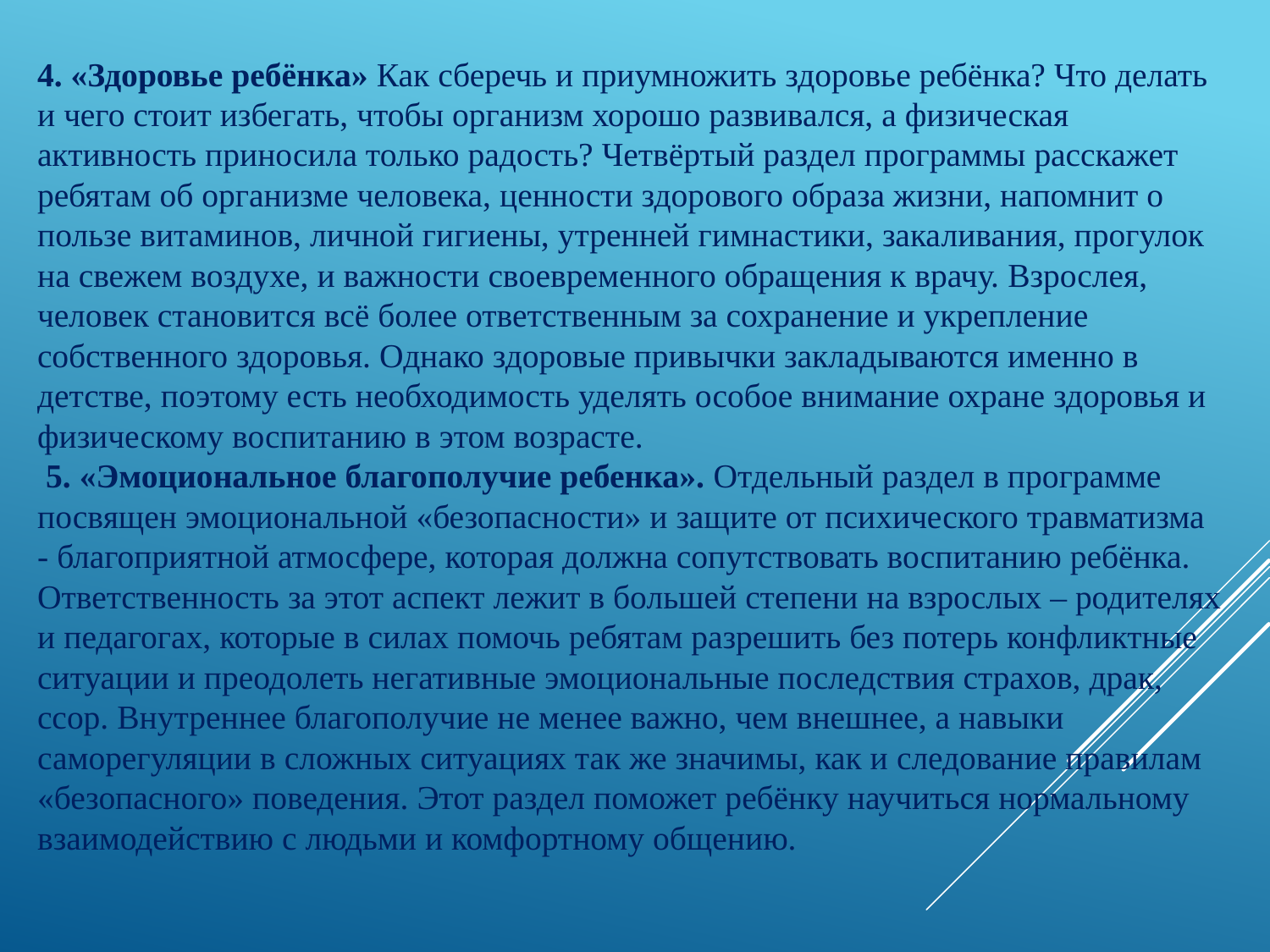

4. «Здоровье ребёнка» Как сберечь и приумножить здоровье ребёнка? Что делать и чего стоит избегать, чтобы организм хорошо развивался, а физическая активность приносила только радость? Четвёртый раздел программы расскажет ребятам об организме человека, ценности здорового образа жизни, напомнит о пользе витаминов, личной гигиены, утренней гимнастики, закаливания, прогулок на свежем воздухе, и важности своевременного обращения к врачу. Взрослея, человек становится всё более ответственным за сохранение и укрепление собственного здоровья. Однако здоровые привычки закладываются именно в детстве, поэтому есть необходимость уделять особое внимание охране здоровья и физическому воспитанию в этом возрасте.
 5. «Эмоциональное благополучие ребенка». Отдельный раздел в программе посвящен эмоциональной «безопасности» и защите от психического травматизма - благоприятной атмосфере, которая должна сопутствовать воспитанию ребёнка. Ответственность за этот аспект лежит в большей степени на взрослых – родителях и педагогах, которые в силах помочь ребятам разрешить без потерь конфликтные ситуации и преодолеть негативные эмоциональные последствия страхов, драк, ссор. Внутреннее благополучие не менее важно, чем внешнее, а навыки саморегуляции в сложных ситуациях так же значимы, как и следование правилам «безопасного» поведения. Этот раздел поможет ребёнку научиться нормальному взаимодействию с людьми и комфортному общению.